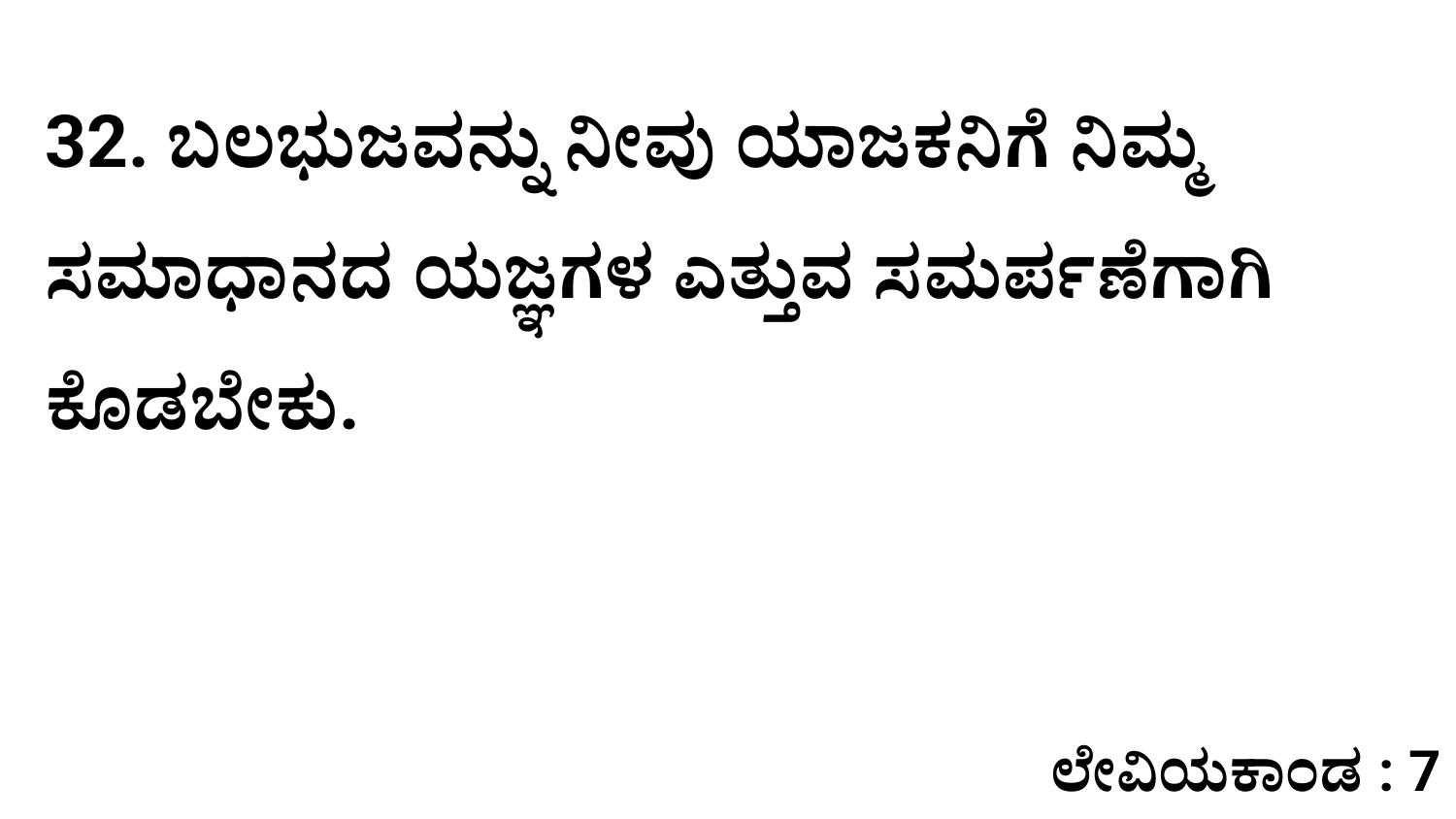

32. ಬಲಭುಜವನ್ನು ನೀವು ಯಾಜಕನಿಗೆ ನಿಮ್ಮ ಸಮಾಧಾನದ ಯಜ್ಞಗಳ ಎತ್ತುವ ಸಮರ್ಪಣೆಗಾಗಿ ಕೊಡಬೇಕು.
ಲೇವಿಯಕಾಂಡ : 7